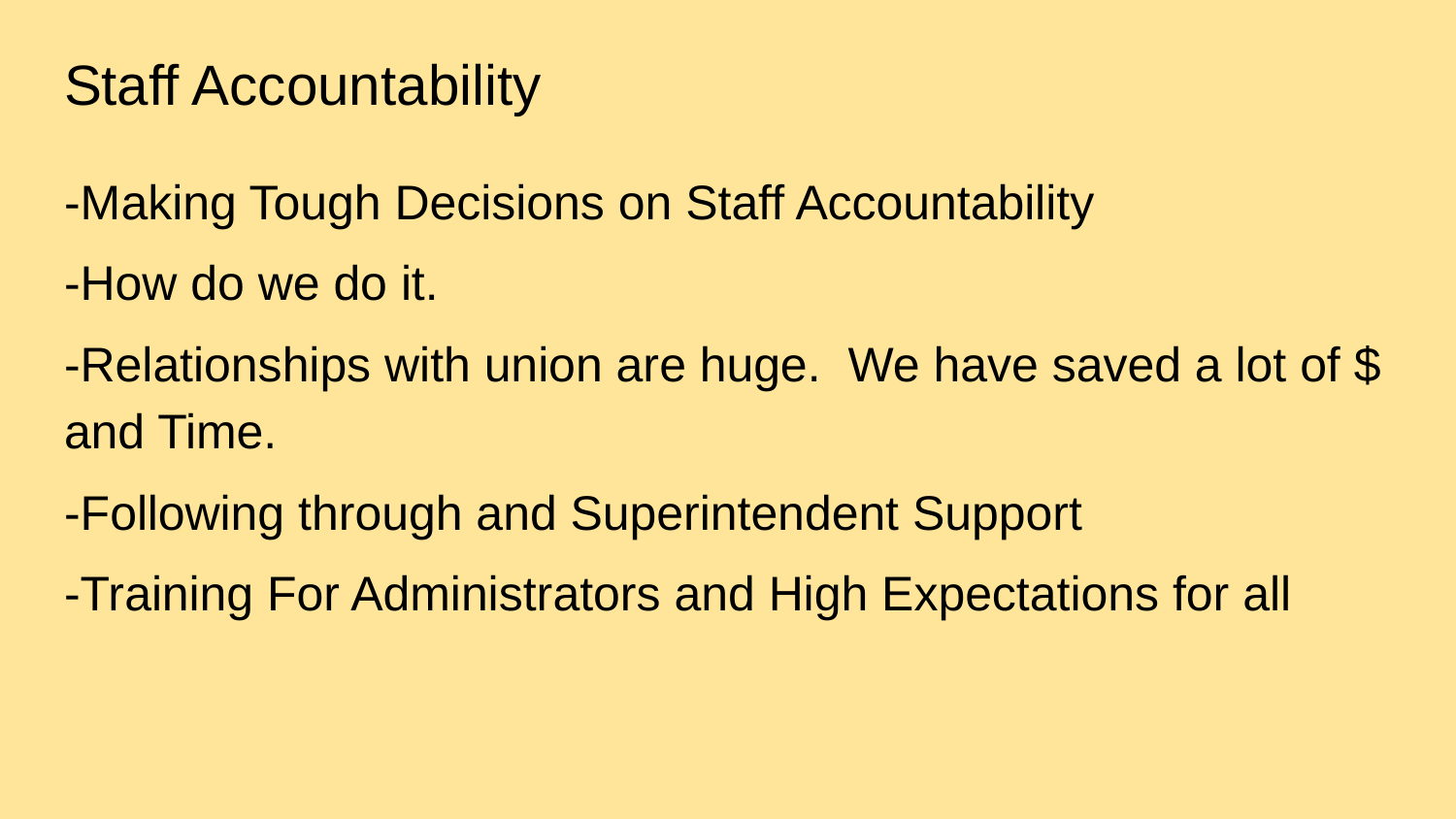

# Staff Accountability
-Making Tough Decisions on Staff Accountability
-How do we do it.
-Relationships with union are huge.  We have saved a lot of $ and Time.
-Following through and Superintendent Support
-Training For Administrators and High Expectations for all